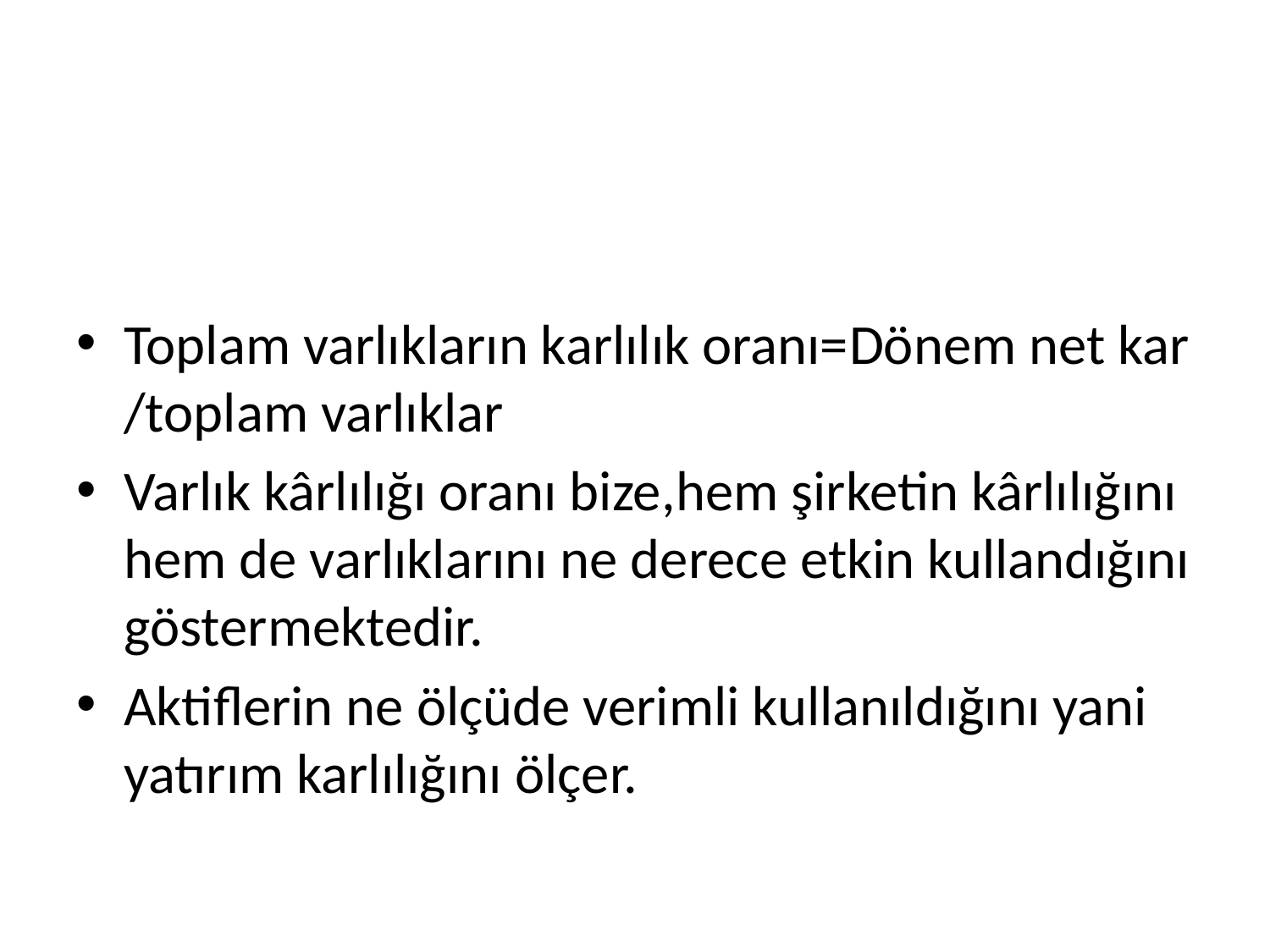

#

Toplam varlıkların karlılık oranı=Dönem net kar /toplam varlıklar
Varlık kârlılığı oranı bize,hem şirketin kârlılığını hem de varlıklarını ne derece etkin kullandığını göstermektedir.
Aktiflerin ne ölçüde verimli kullanıldığını yani yatırım karlılığını ölçer.